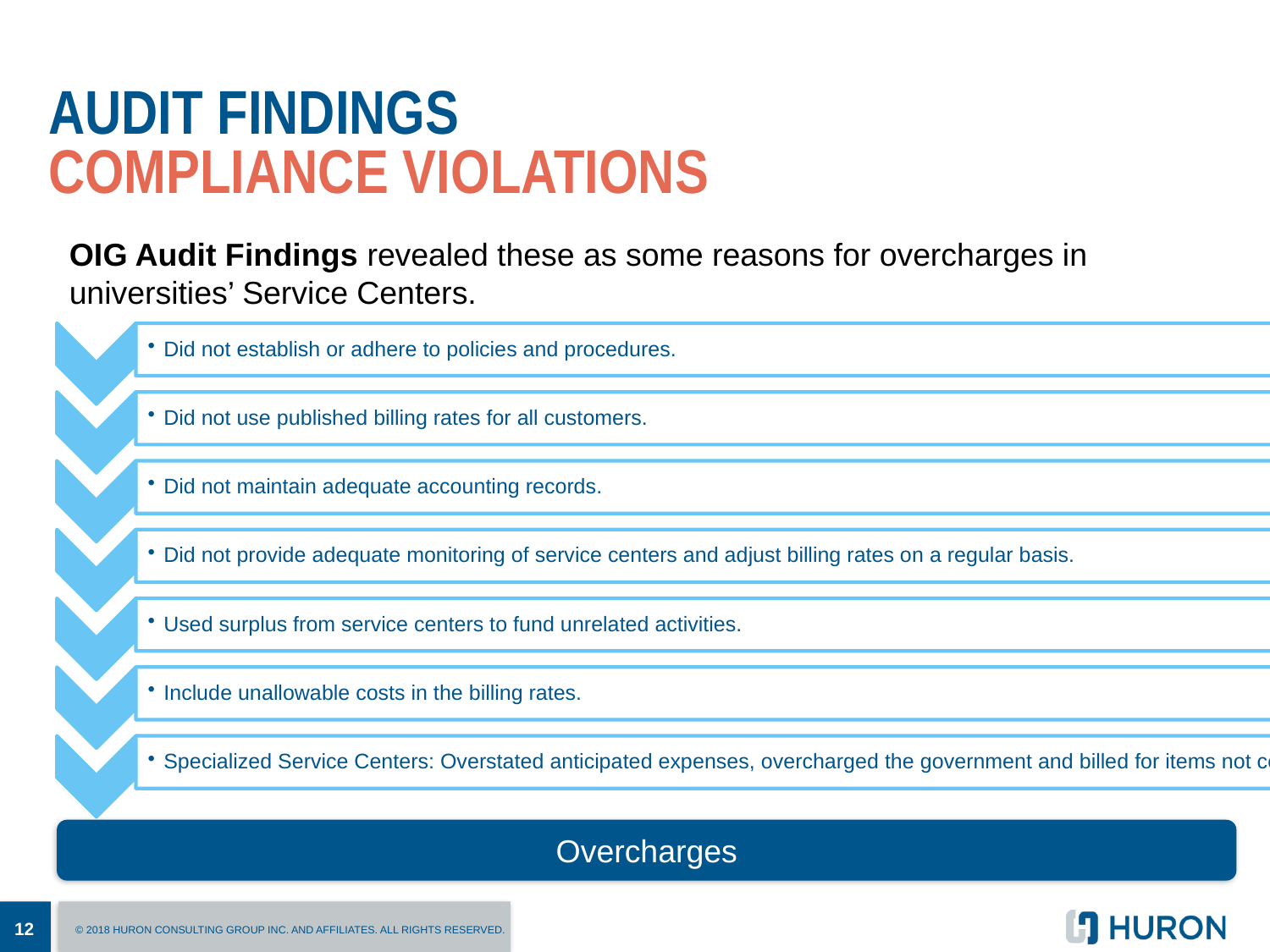

# Audit Findings Compliance Violations
OIG Audit Findings revealed these as some reasons for overcharges in universities’ Service Centers.

Did not establish or adhere to policies and procedures.

Did not use published billing rates for all customers.

Did not maintain adequate accounting records.

Did not provide adequate monitoring of service centers and adjust billing rates on a regular basis.

Used surplus from service centers to fund unrelated activities.

Include unallowable costs in the billing rates.

Specialized Service Centers: Overstated anticipated expenses, overcharged the government and billed for items not covered by the grants.
Overcharges